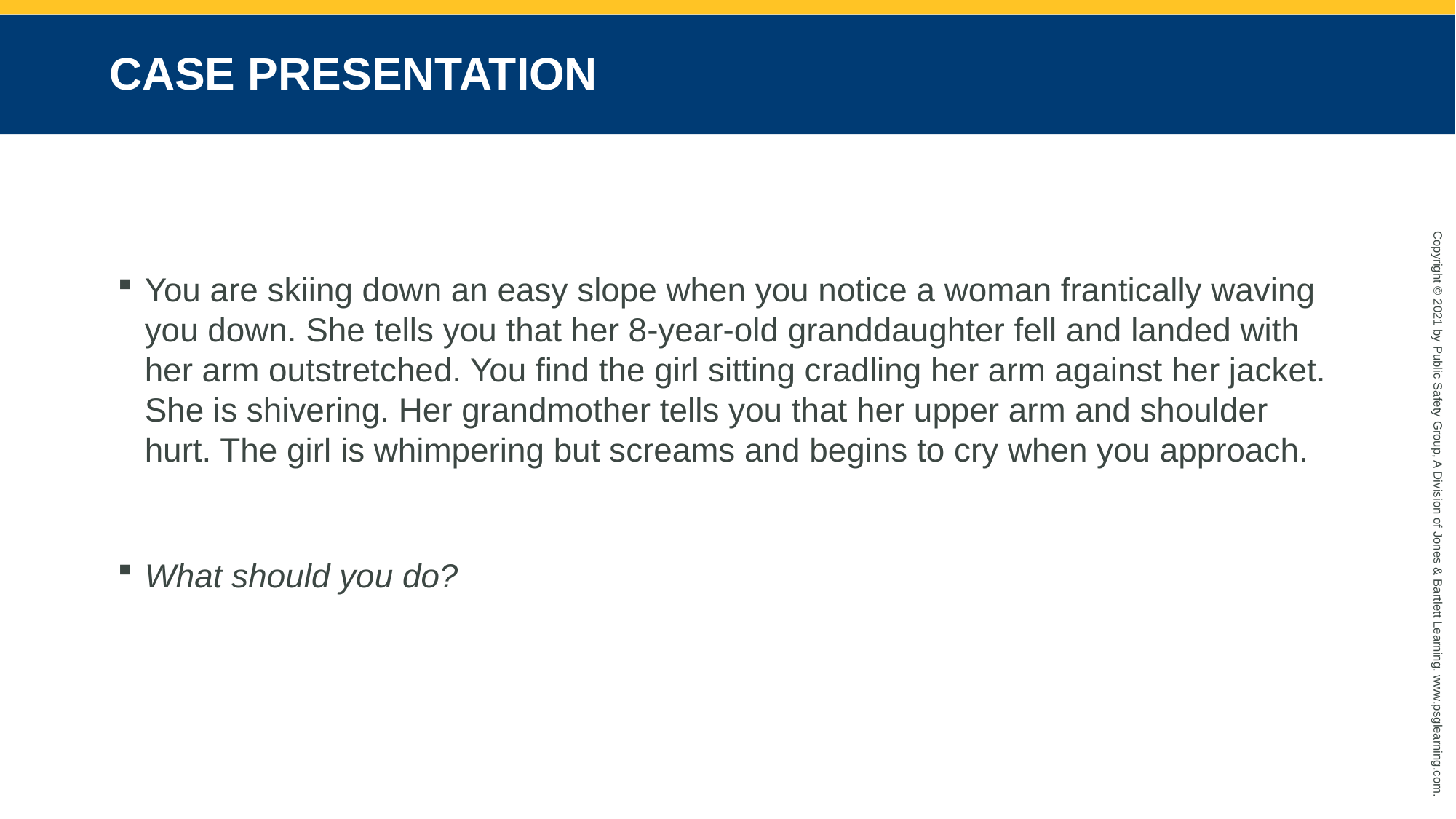

# CASE PRESENTATION
You are skiing down an easy slope when you notice a woman frantically waving you down. She tells you that her 8-year-old granddaughter fell and landed with her arm outstretched. You find the girl sitting cradling her arm against her jacket. She is shivering. Her grandmother tells you that her upper arm and shoulder hurt. The girl is whimpering but screams and begins to cry when you approach.

What should you do?